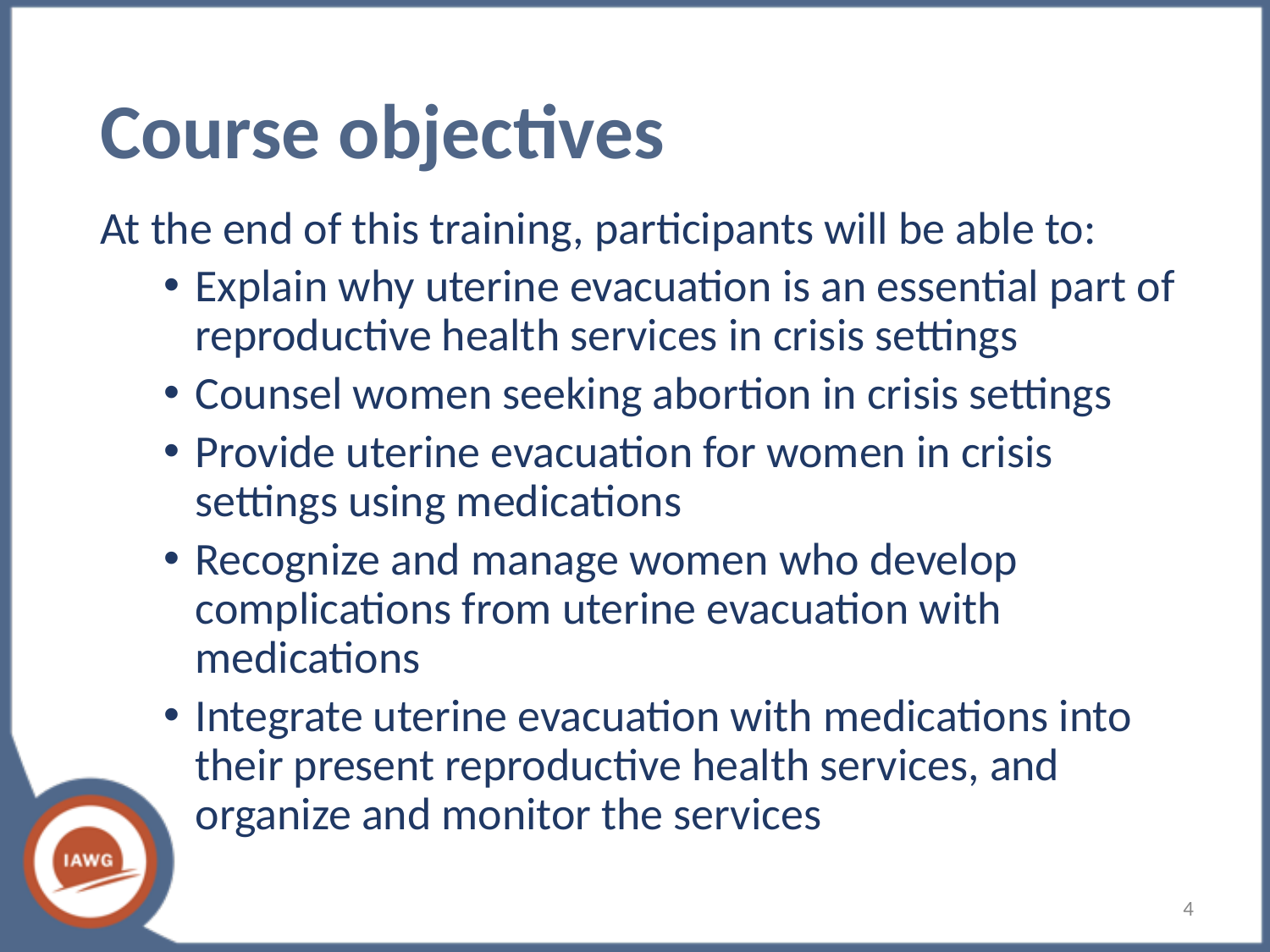

# Course objectives
At the end of this training, participants will be able to:
Explain why uterine evacuation is an essential part of reproductive health services in crisis settings
Counsel women seeking abortion in crisis settings
Provide uterine evacuation for women in crisis settings using medications
Recognize and manage women who develop complications from uterine evacuation with medications
Integrate uterine evacuation with medications into their present reproductive health services, and organize and monitor the services
4